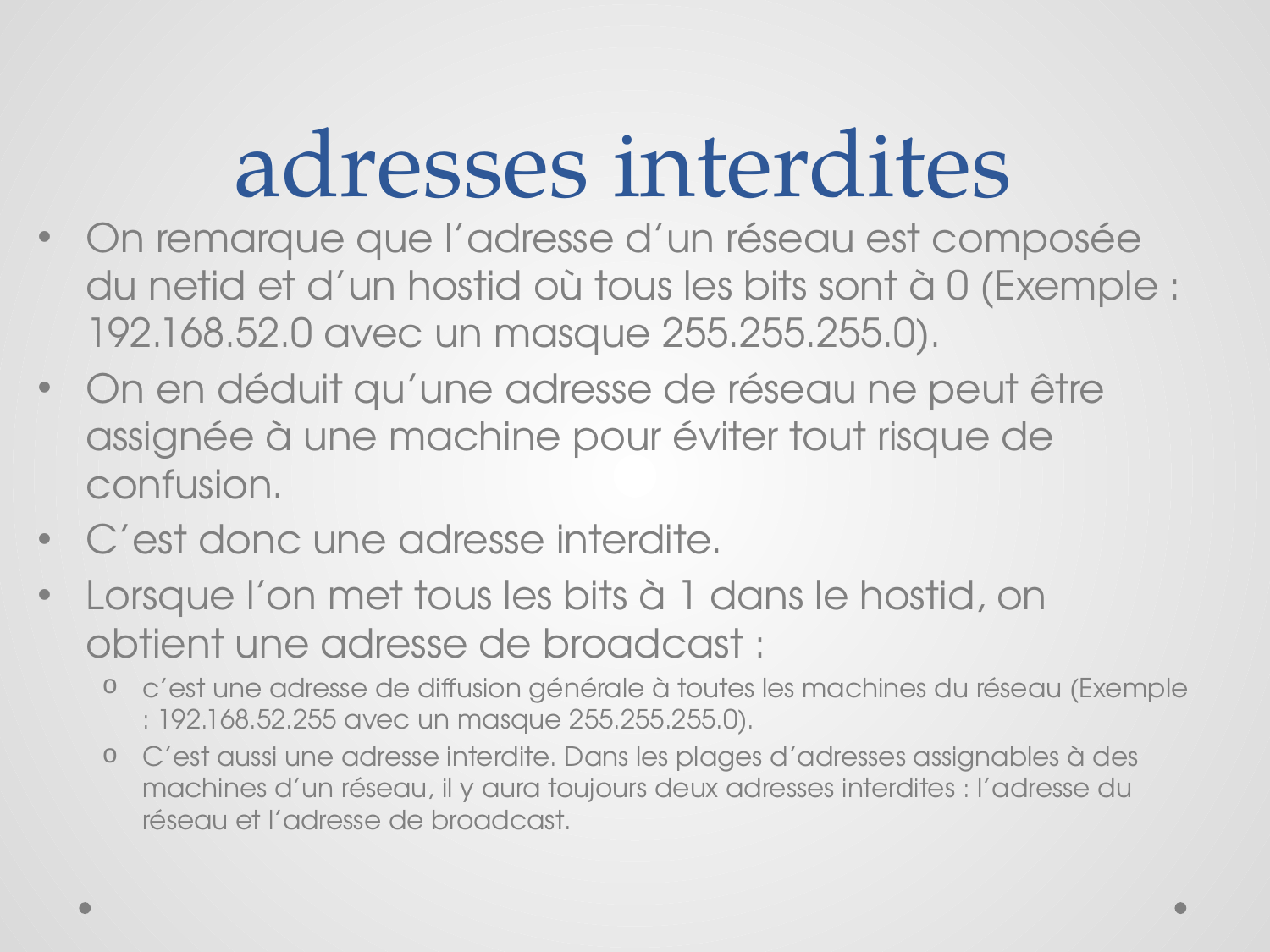

# adresses interdites
On remarque que l’adresse d’un réseau est composée du netid et d’un hostid où tous les bits sont à 0 (Exemple : 192.168.52.0 avec un masque 255.255.255.0).
On en déduit qu’une adresse de réseau ne peut être assignée à une machine pour éviter tout risque de confusion.
C’est donc une adresse interdite.
Lorsque l’on met tous les bits à 1 dans le hostid, on obtient une adresse de broadcast :
c’est une adresse de diffusion générale à toutes les machines du réseau (Exemple : 192.168.52.255 avec un masque 255.255.255.0).
C’est aussi une adresse interdite. Dans les plages d’adresses assignables à des machines d’un réseau, il y aura toujours deux adresses interdites : l’adresse du réseau et l’adresse de broadcast.